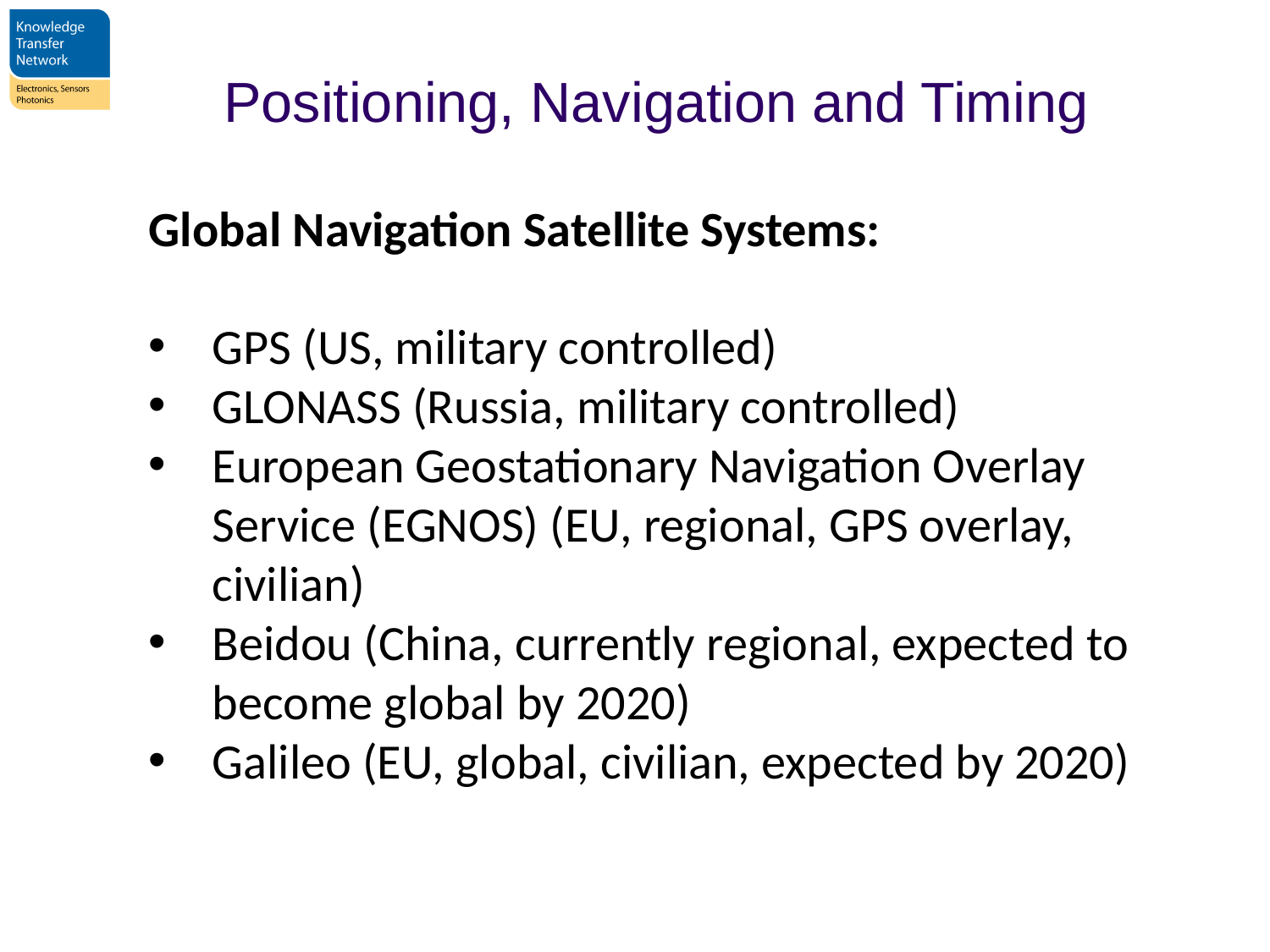

# Positioning, Navigation and Timing
Global Navigation Satellite Systems:

GPS (US, military controlled)
GLONASS (Russia, military controlled)
European Geostationary Navigation Overlay Service (EGNOS) (EU, regional, GPS overlay, civilian)
Beidou (China, currently regional, expected to become global by 2020)
Galileo (EU, global, civilian, expected by 2020)